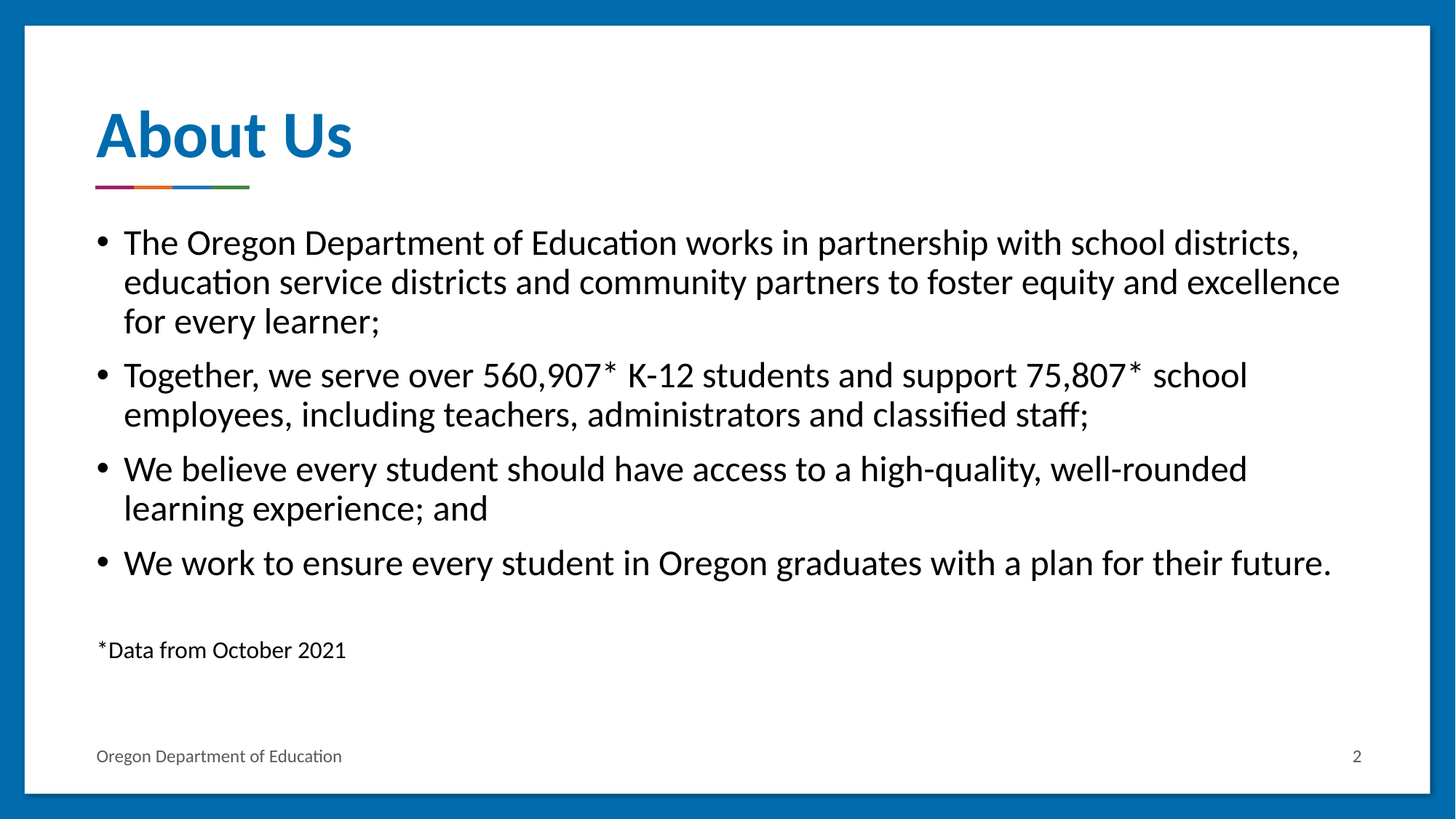

# About Us
The Oregon Department of Education works in partnership with school districts, education service districts and community partners to foster equity and excellence for every learner;
Together, we serve over 560,907* K-12 students and support 75,807* school employees, including teachers, administrators and classified staff;
We believe every student should have access to a high-quality, well-rounded learning experience; and
We work to ensure every student in Oregon graduates with a plan for their future.
*Data from October 2021

Oregon Department of Education
2